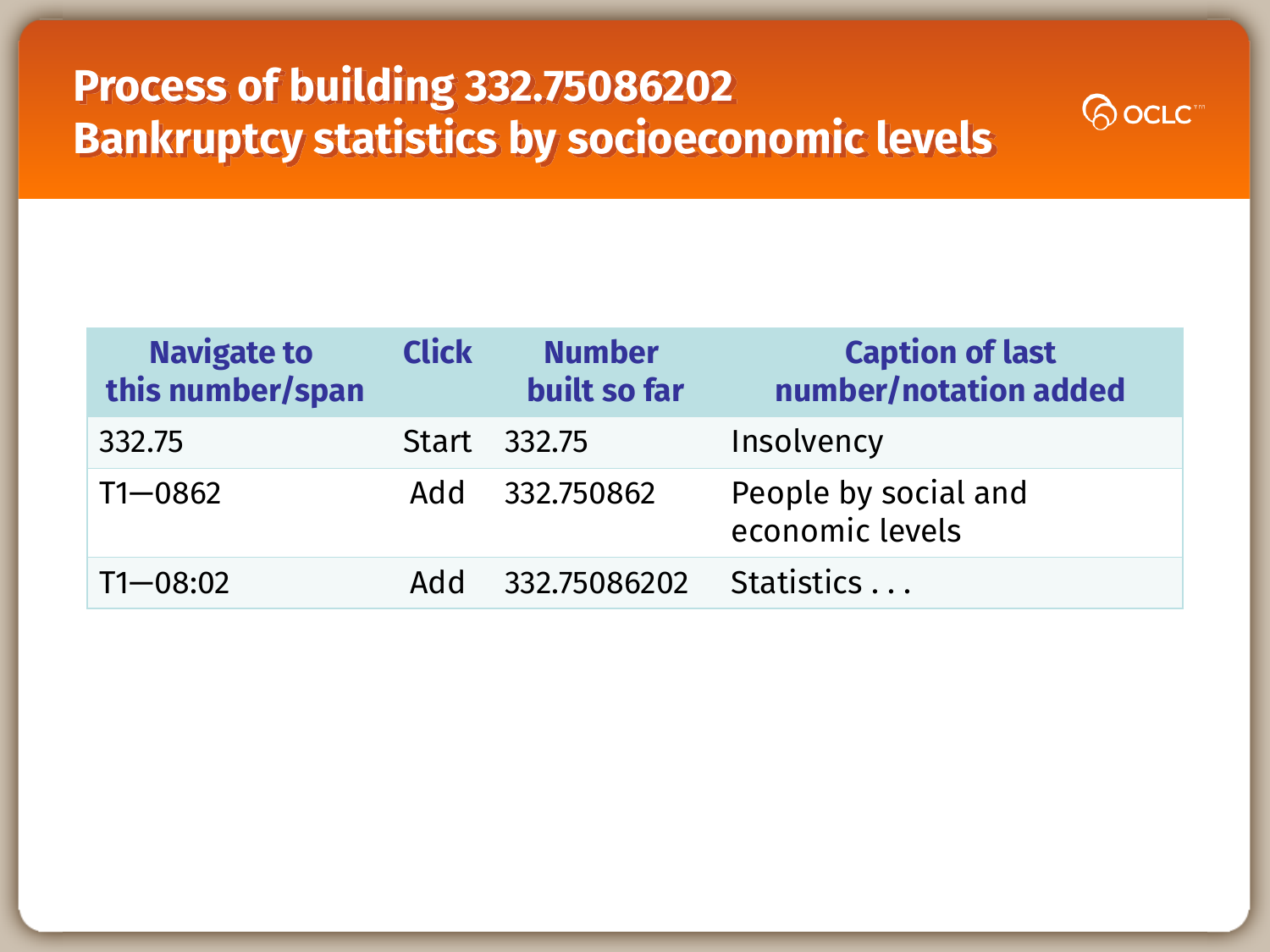

# Process of building 332.75086202 Bankruptcy statistics by socioeconomic levels
| Navigate to this number/span | Click | Number built so far | Caption of last number/notation added |
| --- | --- | --- | --- |
| 332.75 | Start | 332.75 | Insolvency |
| T1—0862 | Add | 332.750862 | People by social and economic levels |
| T1—08:02 | Add | 332.75086202 | Statistics . . . |